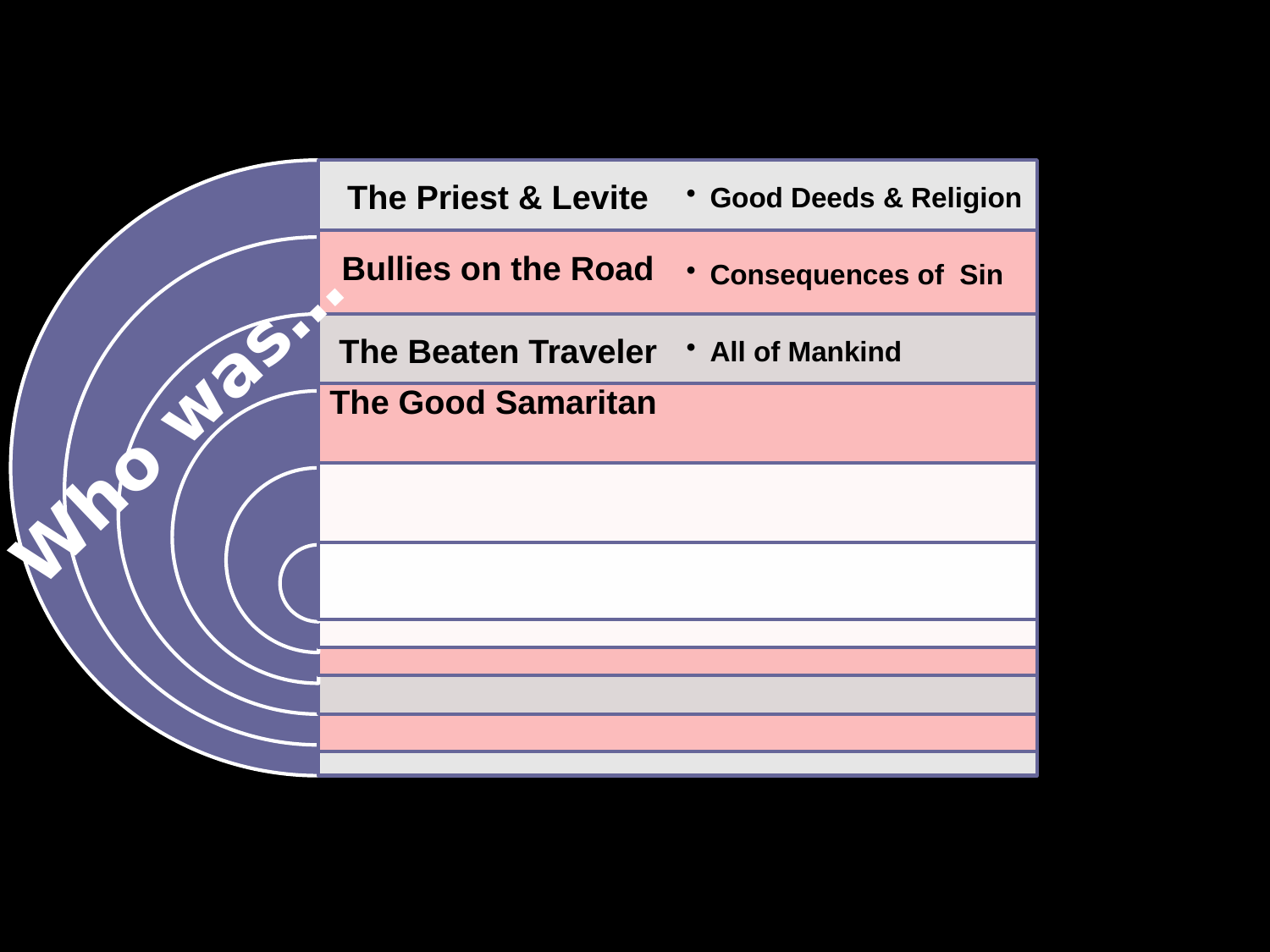

The Priest & Levite
Bullies on the Road
The Beaten Traveler
The Good Samaritan

Good Deeds & Religion
Consequences of  Sin
All of Mankind
Who was…